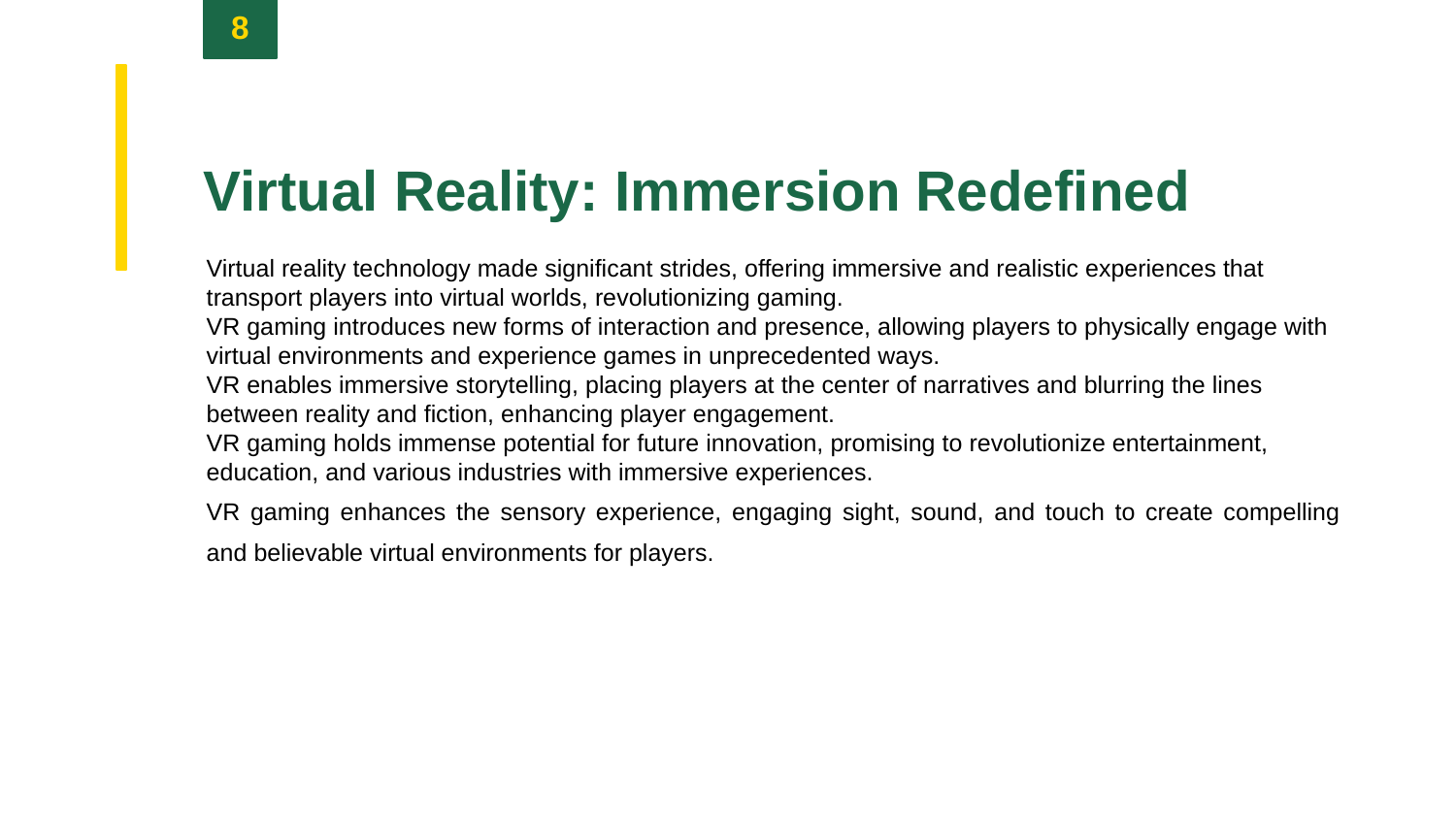

8

Virtual Reality: Immersion Redefined
Virtual reality technology made significant strides, offering immersive and realistic experiences that transport players into virtual worlds, revolutionizing gaming.
VR gaming introduces new forms of interaction and presence, allowing players to physically engage with virtual environments and experience games in unprecedented ways.
VR enables immersive storytelling, placing players at the center of narratives and blurring the lines between reality and fiction, enhancing player engagement.
VR gaming holds immense potential for future innovation, promising to revolutionize entertainment, education, and various industries with immersive experiences.
VR gaming enhances the sensory experience, engaging sight, sound, and touch to create compelling and believable virtual environments for players.